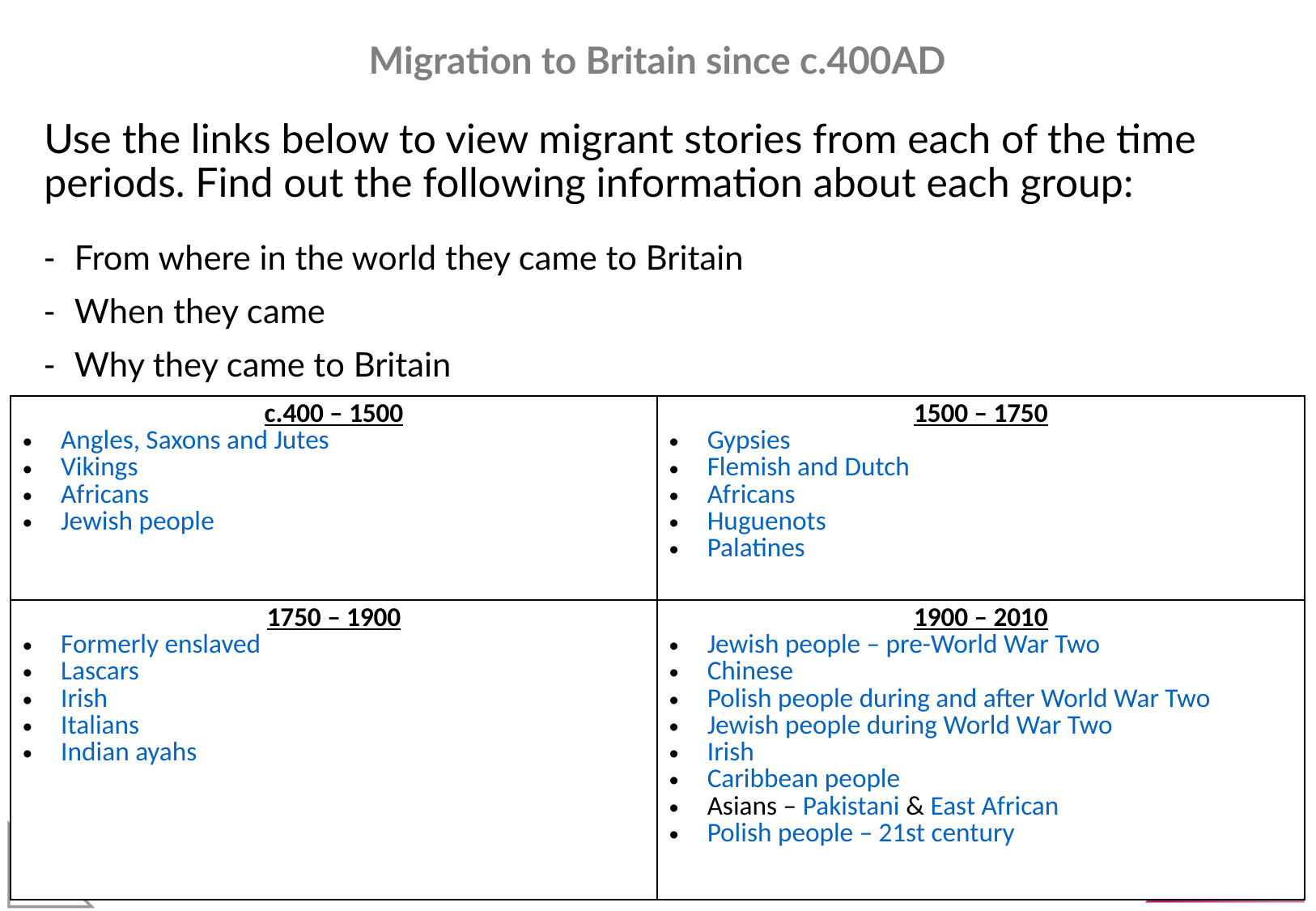

Migration to Britain since c.400AD
Use the links below to view migrant stories from each of the time periods. Find out the following information about each group:

From where in the world they came to Britain
When they came
Why they came to Britain

| c.400 – 1500 Angles, Saxons and Jutes Vikings Africans Jewish people | 1500 – 1750 Gypsies Flemish and Dutch Africans Huguenots Palatines |
| --- | --- |
| 1750 – 1900 Formerly enslaved Lascars Irish Italians Indian ayahs | 1900 – 2010 Jewish people – pre-World War Two Chinese Polish people during and after World War Two Jewish people during World War Two Irish Caribbean people Asians – Pakistani & East African Polish people – 21st century |
www.ourmigrationstory.org.uk